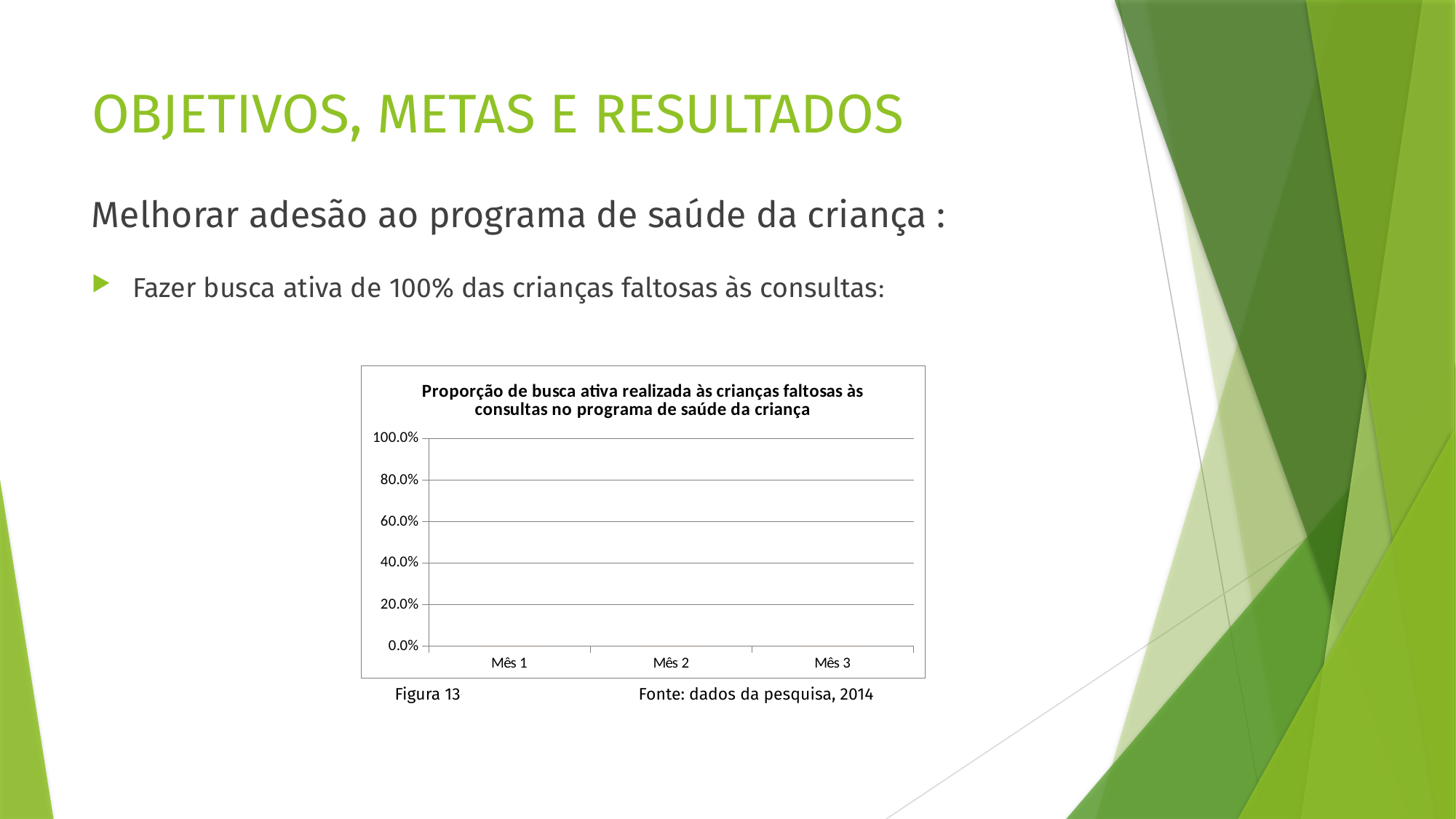

# OBJETIVOS, METAS E RESULTADOS
Melhorar adesão ao programa de saúde da criança :

Fazer busca ativa de 100% das crianças faltosas às consultas:

### Chart:

| Category | Proporção de busca ativa realizada às crianças faltosas às consultas no programa de saúde da criança |
|---|---|
| Mês 1 | 0.0 |
| Mês 2 | 0.0 |
| Mês 3 | 0.0 |
Figura 13
Fonte: dados da pesquisa, 2014